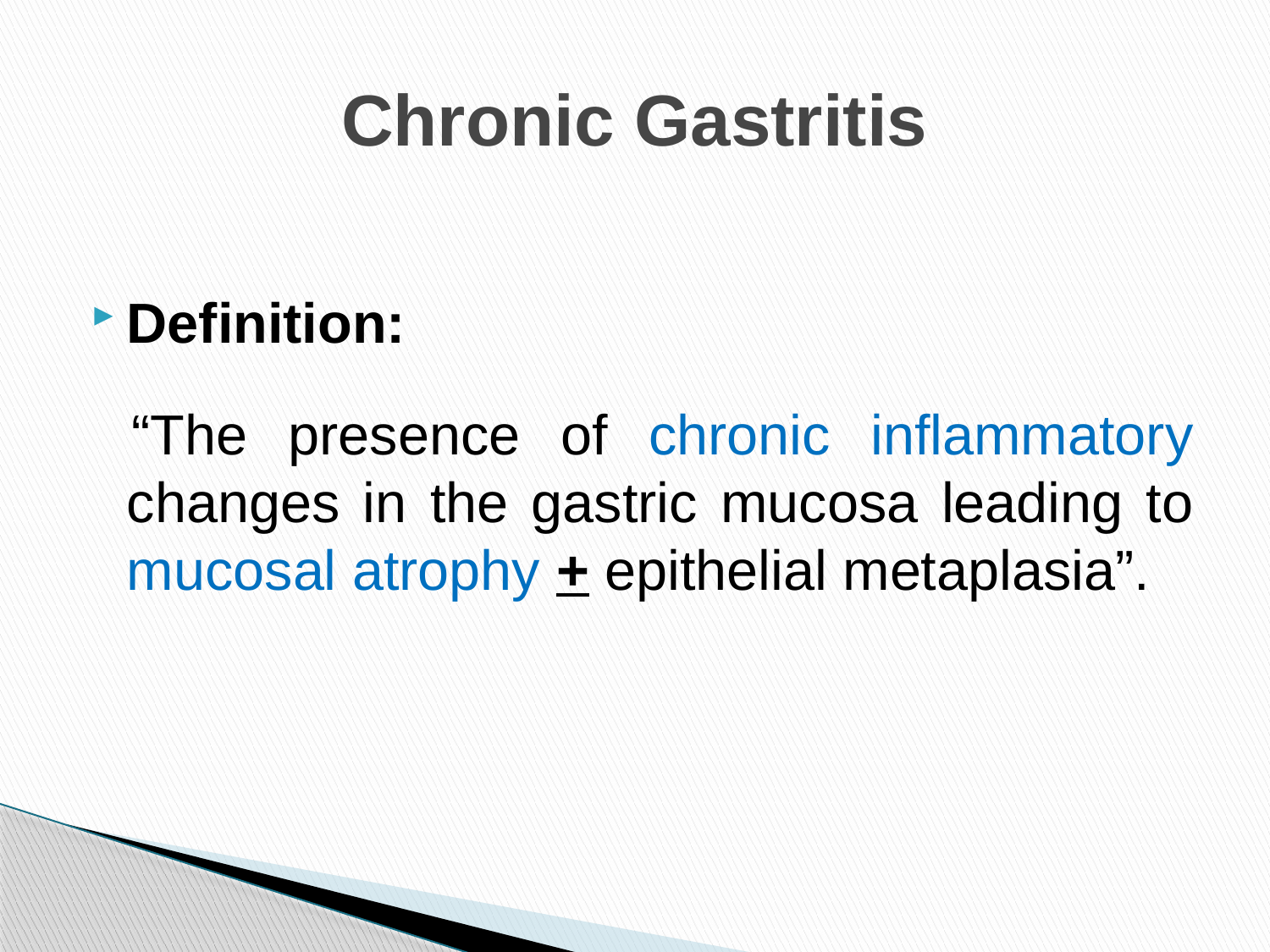

# Chronic Gastritis

Definition:

 “The presence of chronic inflammatory changes in the gastric mucosa leading to mucosal atrophy + epithelial metaplasia”.